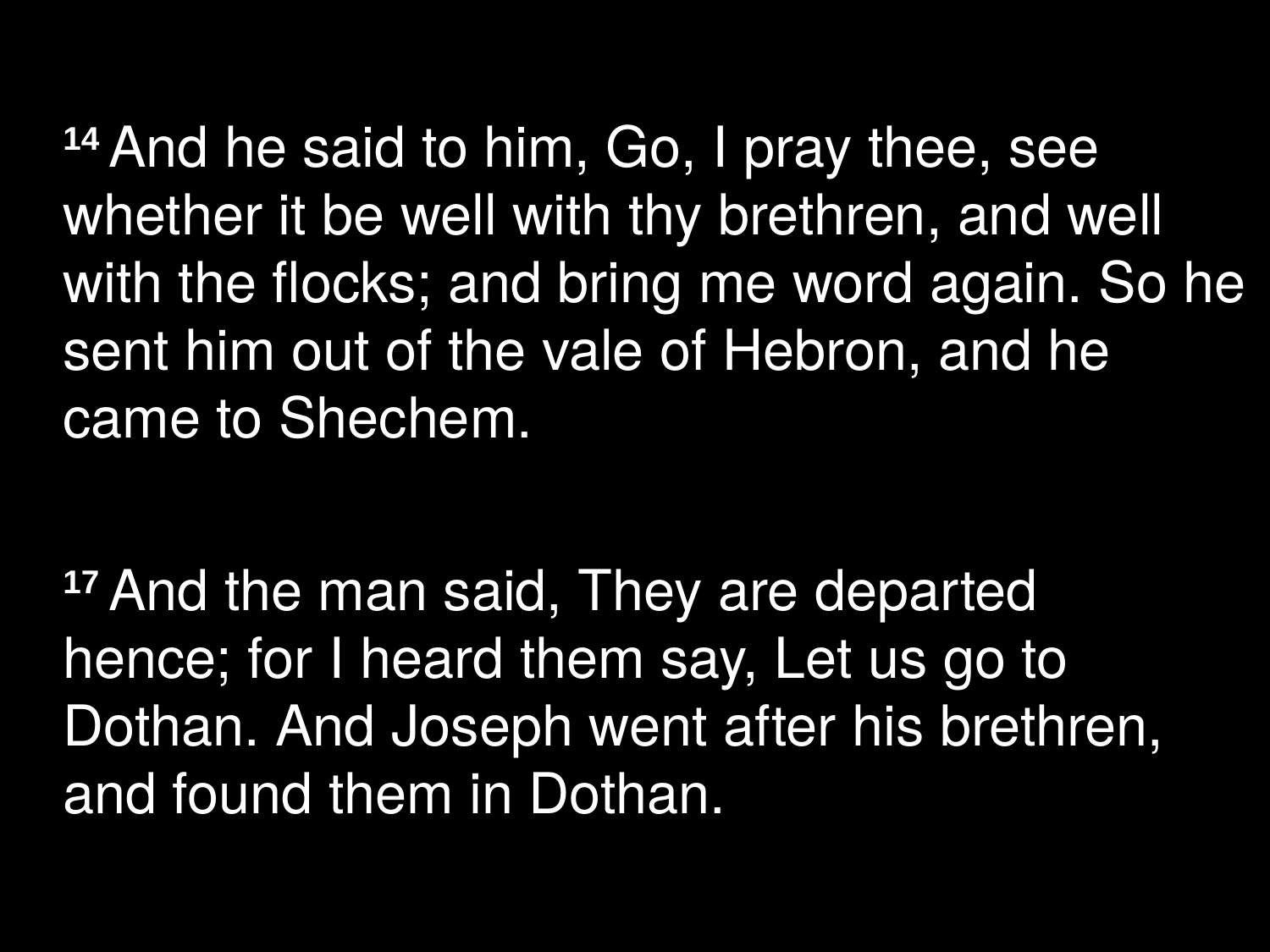

14 And he said to him, Go, I pray thee, see whether it be well with thy brethren, and well with the flocks; and bring me word again. So he sent him out of the vale of Hebron, and he came to Shechem.
17 And the man said, They are departed hence; for I heard them say, Let us go to Dothan. And Joseph went after his brethren, and found them in Dothan.